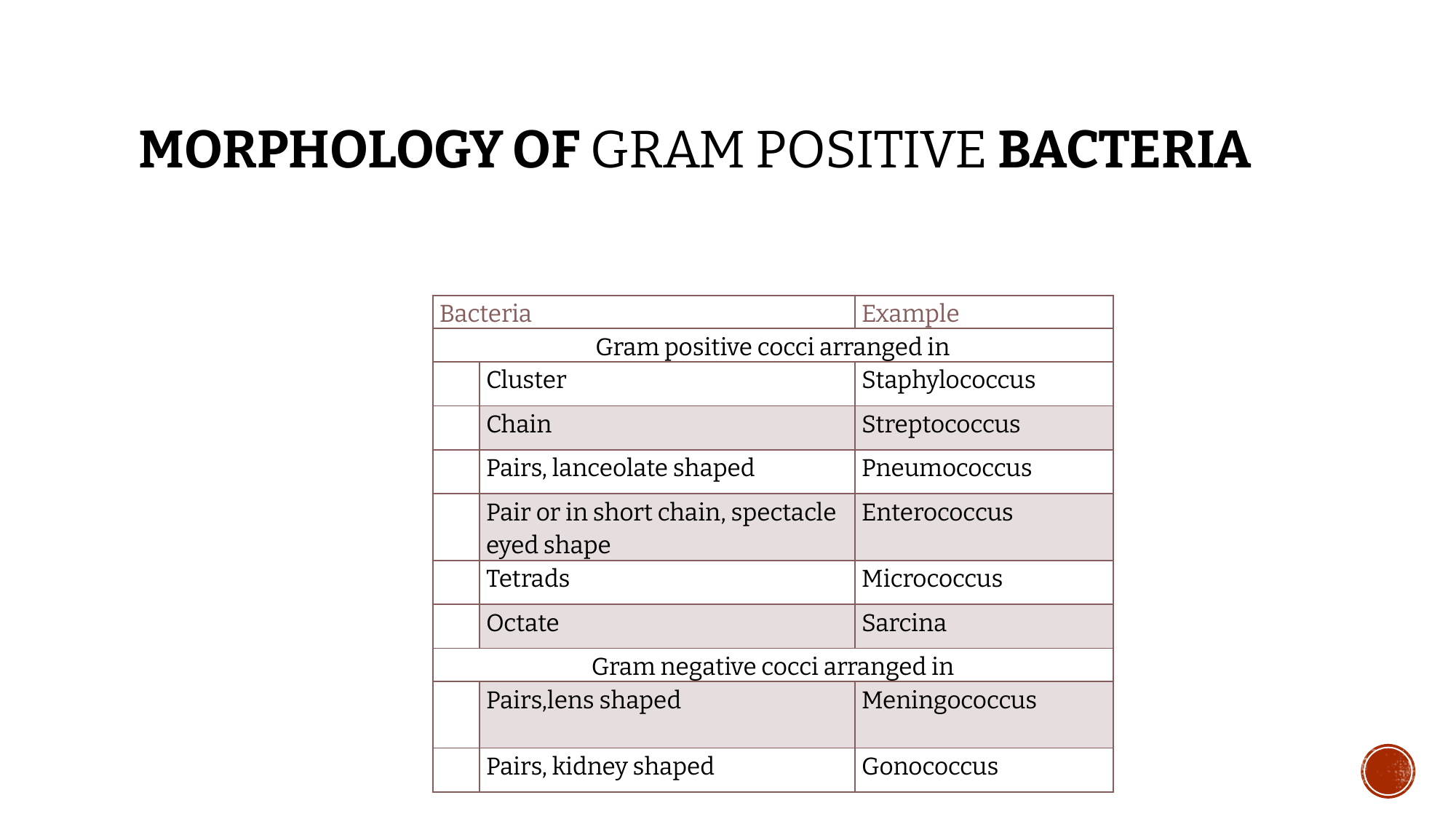

# Morphology of Gram positive bacteria
| Bacteria |  | Example |
| --- | --- | --- |
| Gram positive cocci arranged in |  |  |
|  | Cluster | Staphylococcus |
|  | Chain | Streptococcus |
|  | Pairs, lanceolate shaped | Pneumococcus |
|  | Pair or in short chain, spectacle eyed shape | Enterococcus |
|  | Tetrads | Micrococcus |
|  | Octate | Sarcina |
| Gram negative cocci arranged in |  |  |
|  | Pairs,lens shaped | Meningococcus |
|  | Pairs, kidney shaped | Gonococcus |